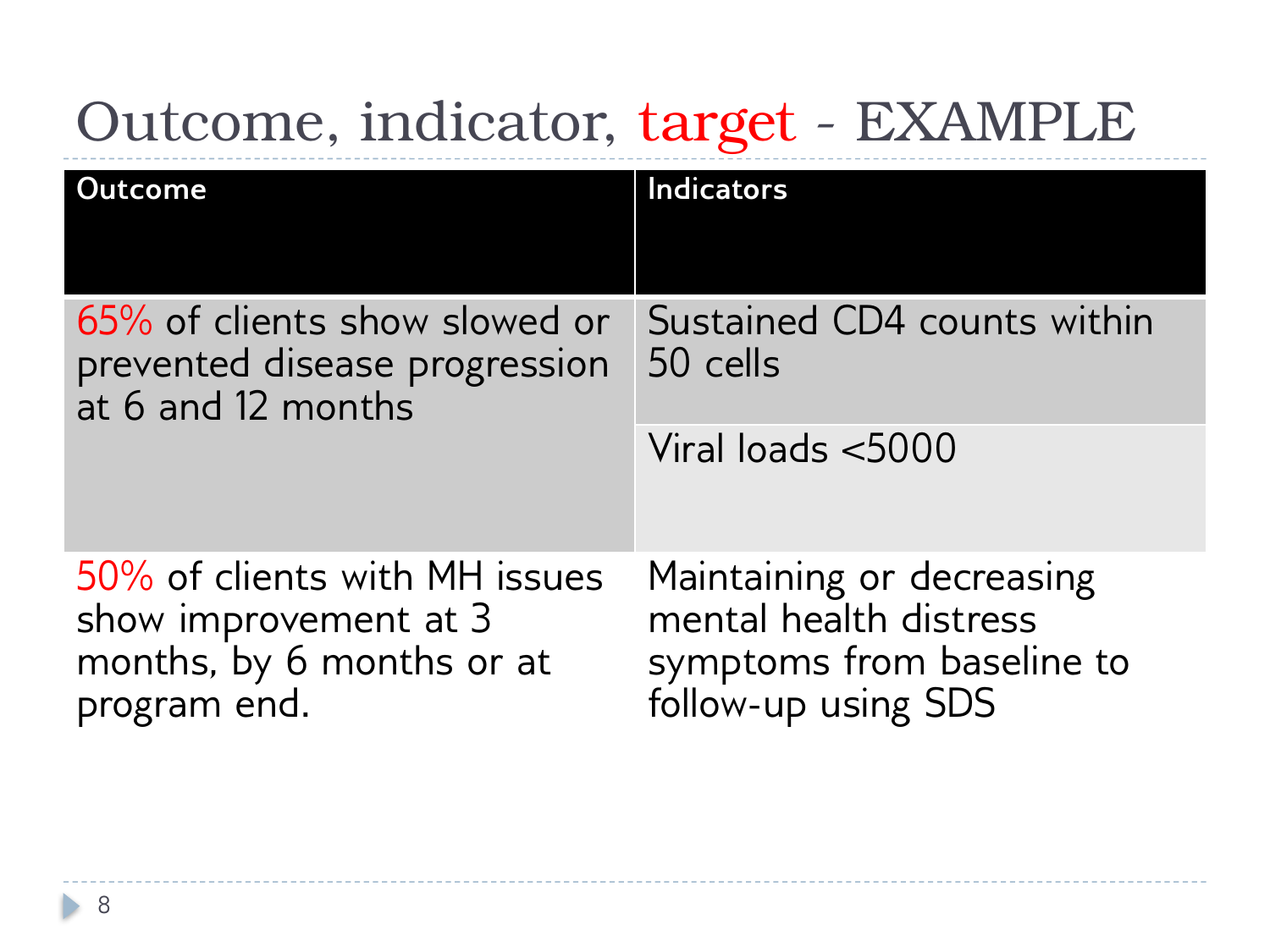

# Outcome, indicator, target - EXAMPLE
| Outcome | Indicators |
| --- | --- |
| 65% of clients show slowed or prevented disease progression at 6 and 12 months | Sustained CD4 counts within 50 cells |
|  | Viral loads <5000 |
| 50% of clients with MH issues show improvement at 3 months, by 6 months or at program end. | Maintaining or decreasing mental health distress symptoms from baseline to follow-up using SDS |
8